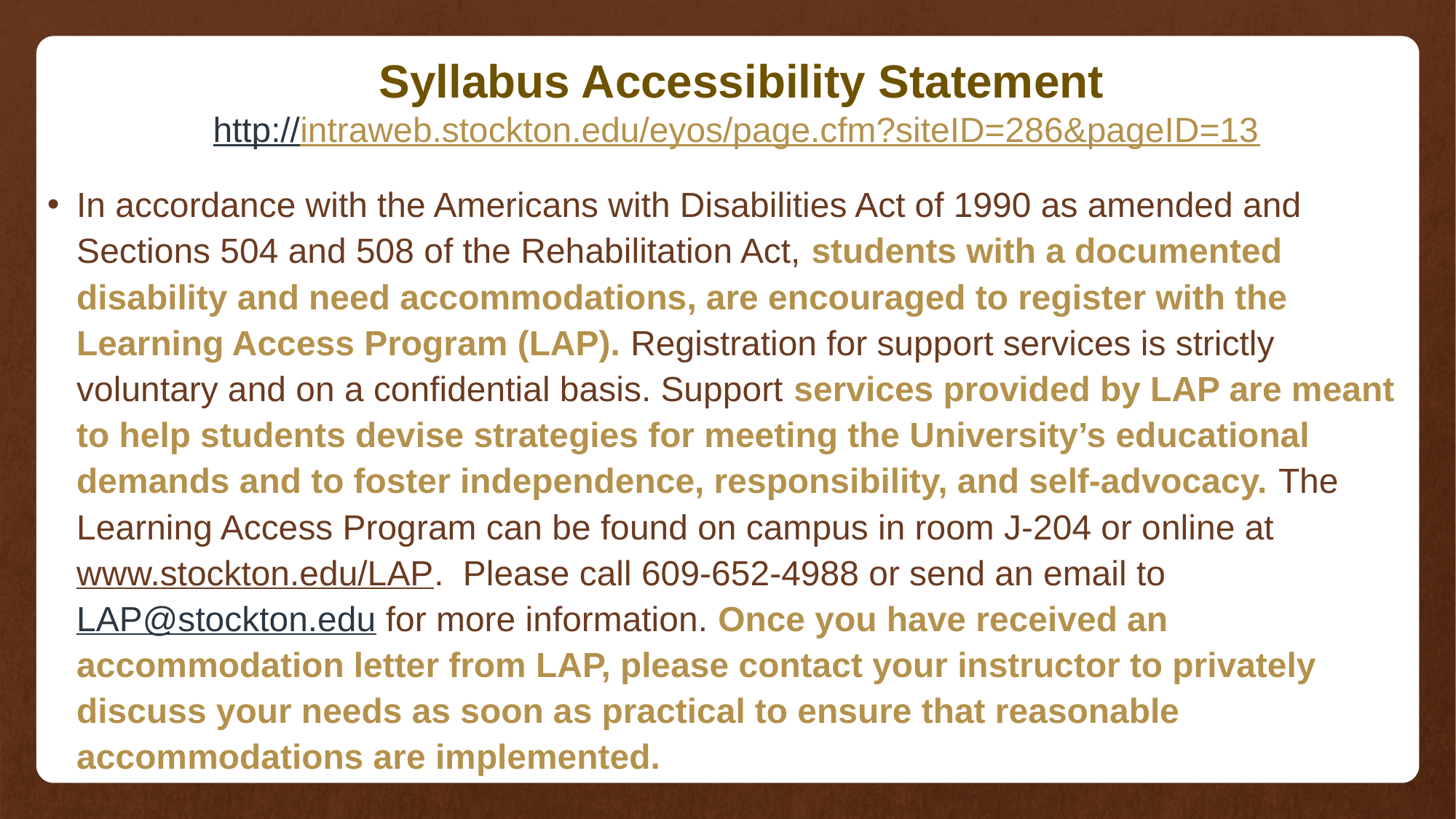

# Syllabus Accessibility Statement http://intraweb.stockton.edu/eyos/page.cfm?siteID=286&pageID=13
In accordance with the Americans with Disabilities Act of 1990 as amended and Sections 504 and 508 of the Rehabilitation Act, students with a documented disability and need accommodations, are encouraged to register with the Learning Access Program (LAP). Registration for support services is strictly voluntary and on a confidential basis. Support services provided by LAP are meant to help students devise strategies for meeting the University’s educational demands and to foster independence, responsibility, and self-advocacy. The Learning Access Program can be found on campus in room J-204 or online at www.stockton.edu/LAP.  Please call 609-652-4988 or send an email to LAP@stockton.edu for more information. Once you have received an accommodation letter from LAP, please contact your instructor to privately discuss your needs as soon as practical to ensure that reasonable accommodations are implemented.